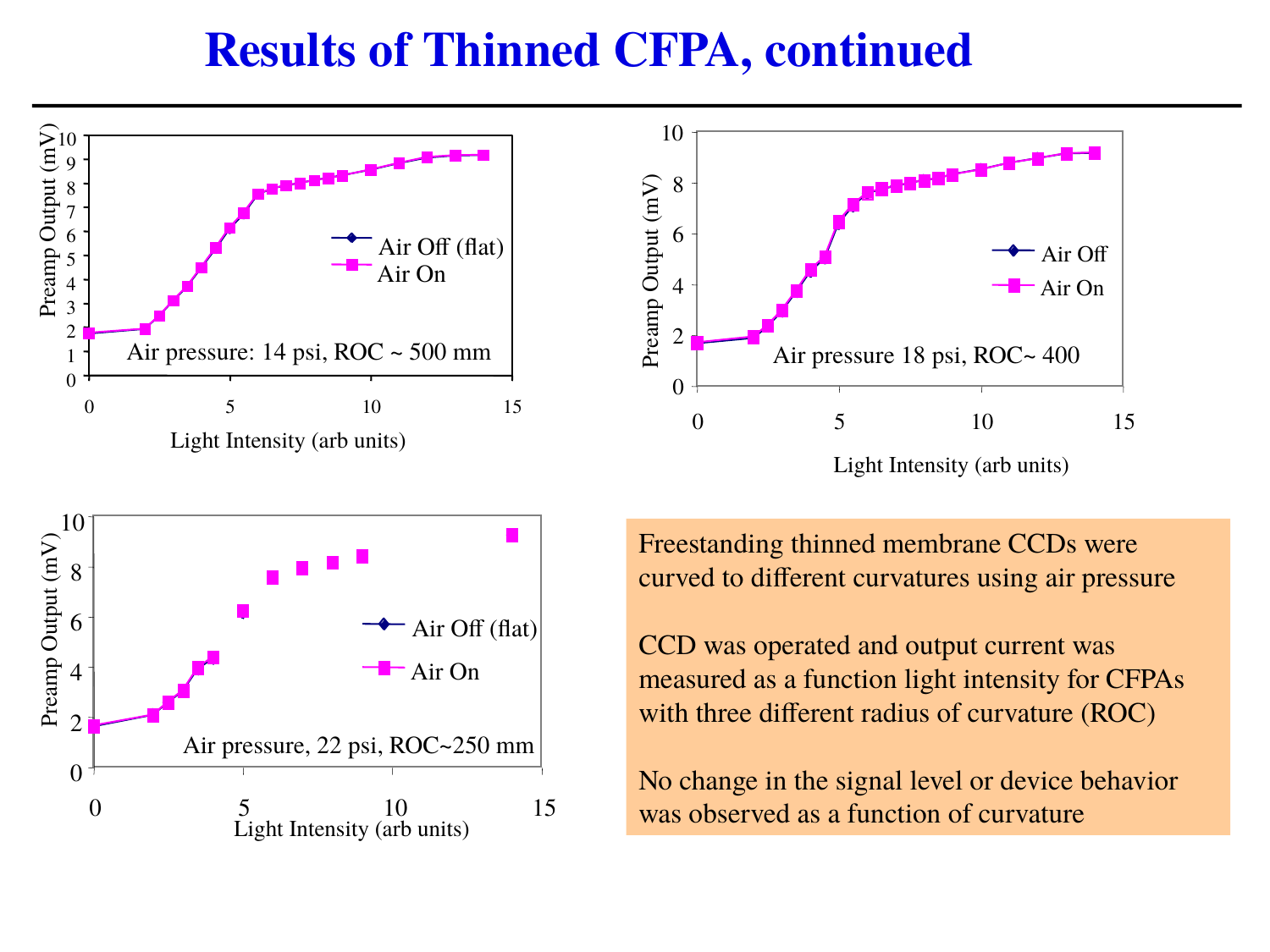

# Results of Thinned CFPA, continued
10

8

6

Air Off

Preamp Output (mV)

4
Air On

2

Air pressure 18 psi, ROC~ 400
0

0
5
10
15
Light Intensity (arb units)
10

9

8

7
Preamp Output (mV)

6

Air Off (flat)

Air On

5

4

3

2

Air pressure: 14 psi, ROC ~ 500 mm
1

0

0
5
10
15
Light Intensity (arb units)
10

8

6

Air Off (flat)
Preamp Output (mV)

Air On
4

2

Air pressure, 22 psi, ROC~250 mm
0

0
5
10
15
Light Intensity (arb units)
Freestanding thinned membrane CCDs were curved to different curvatures using air pressure

CCD was operated and output current was measured as a function light intensity for CFPAs with three different radius of curvature (ROC)

No change in the signal level or device behavior was observed as a function of curvature